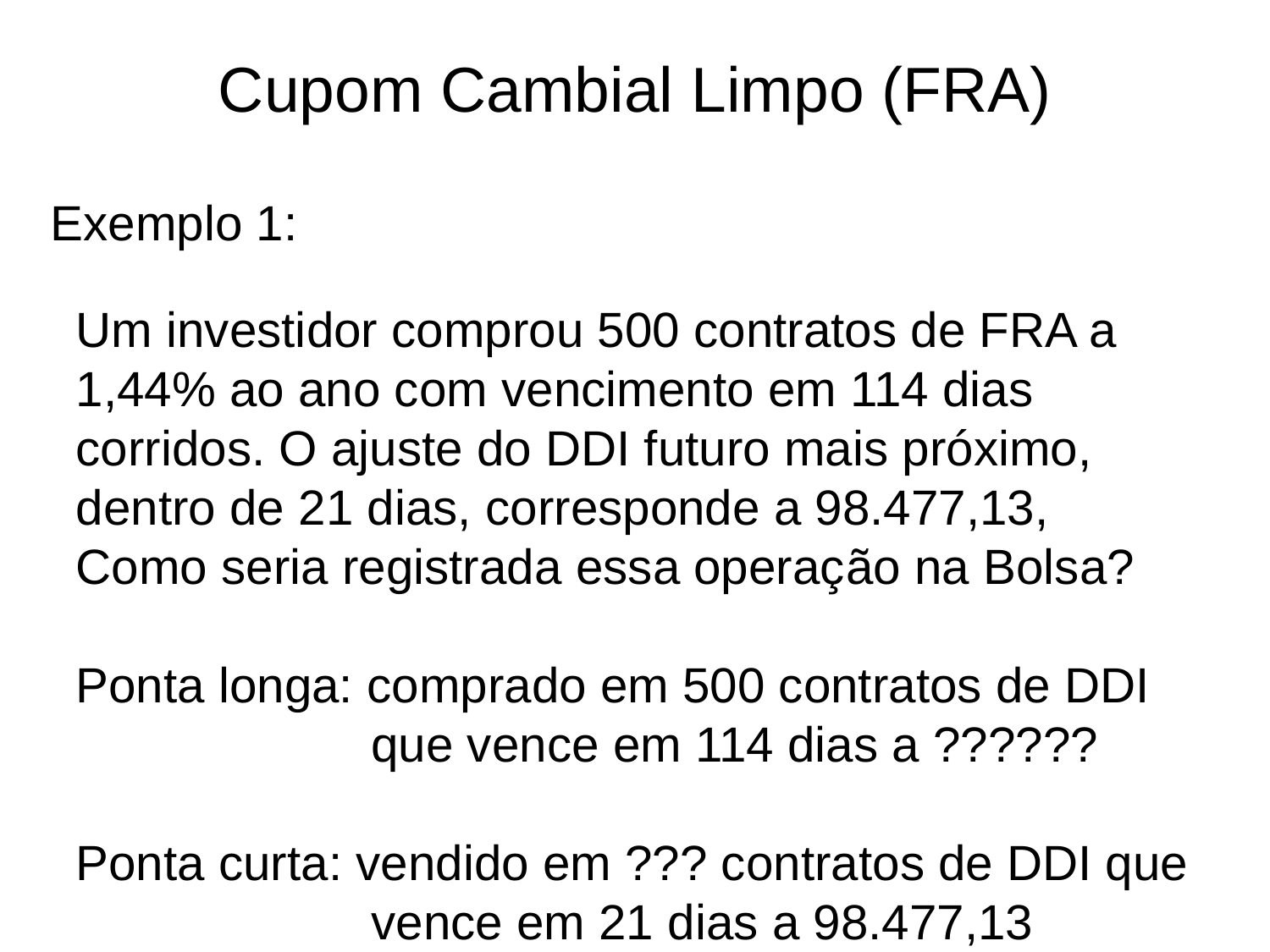

# Cupom Cambial Limpo (FRA)
Exemplo 1:

Um investidor comprou 500 contratos de FRA a 1,44% ao ano com vencimento em 114 dias corridos. O ajuste do DDI futuro mais próximo, dentro de 21 dias, corresponde a 98.477,13,
Como seria registrada essa operação na Bolsa?

Ponta longa: comprado em 500 contratos de DDI 			   que vence em 114 dias a ??????

Ponta curta: vendido em ??? contratos de DDI que 			   vence em 21 dias a 98.477,13